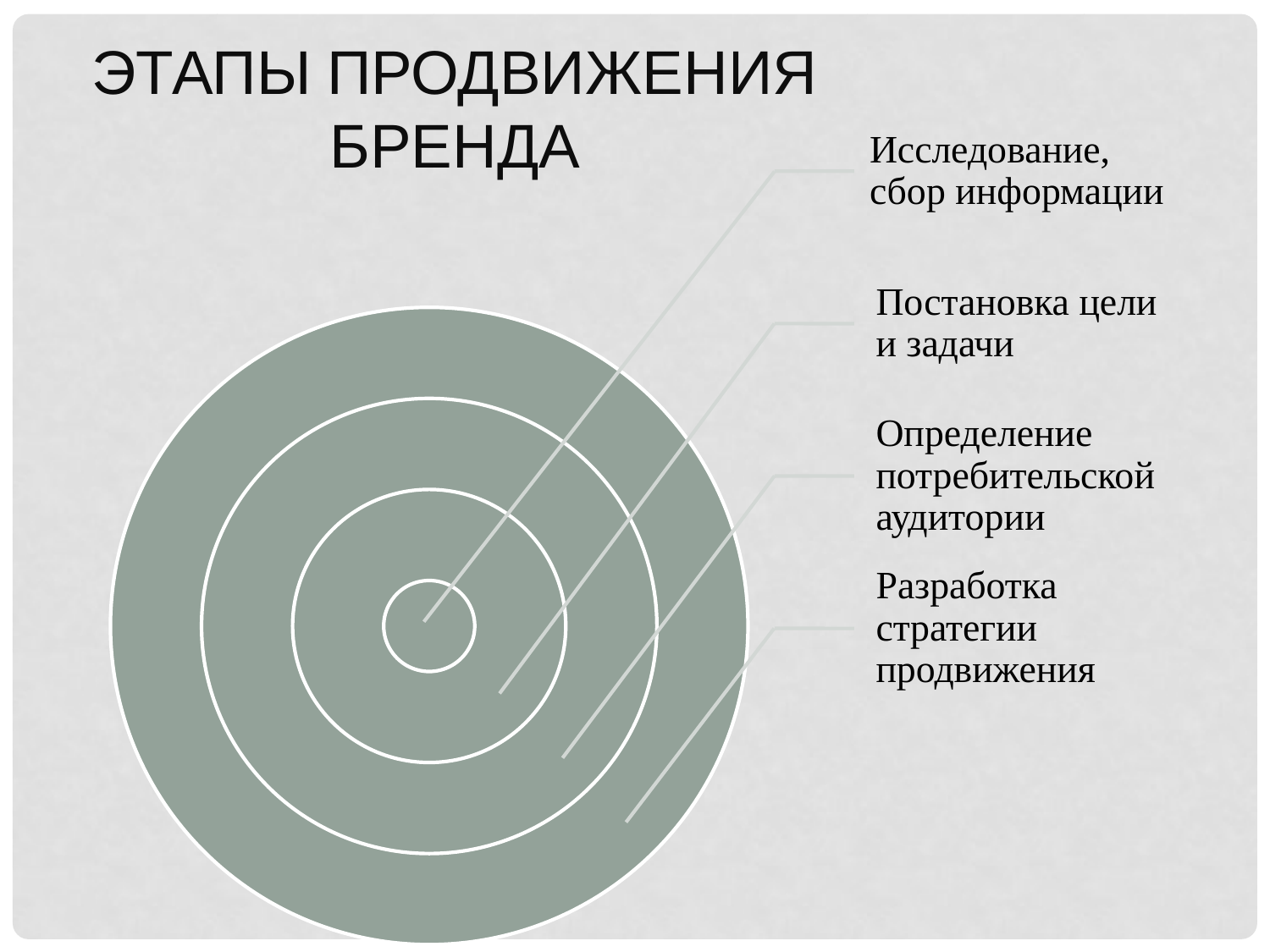

этапы продвижения бренда
Исследование, сбор информации
Постановка цели и задачи
Определение потребительской аудитории
Разработка стратегии продвижения